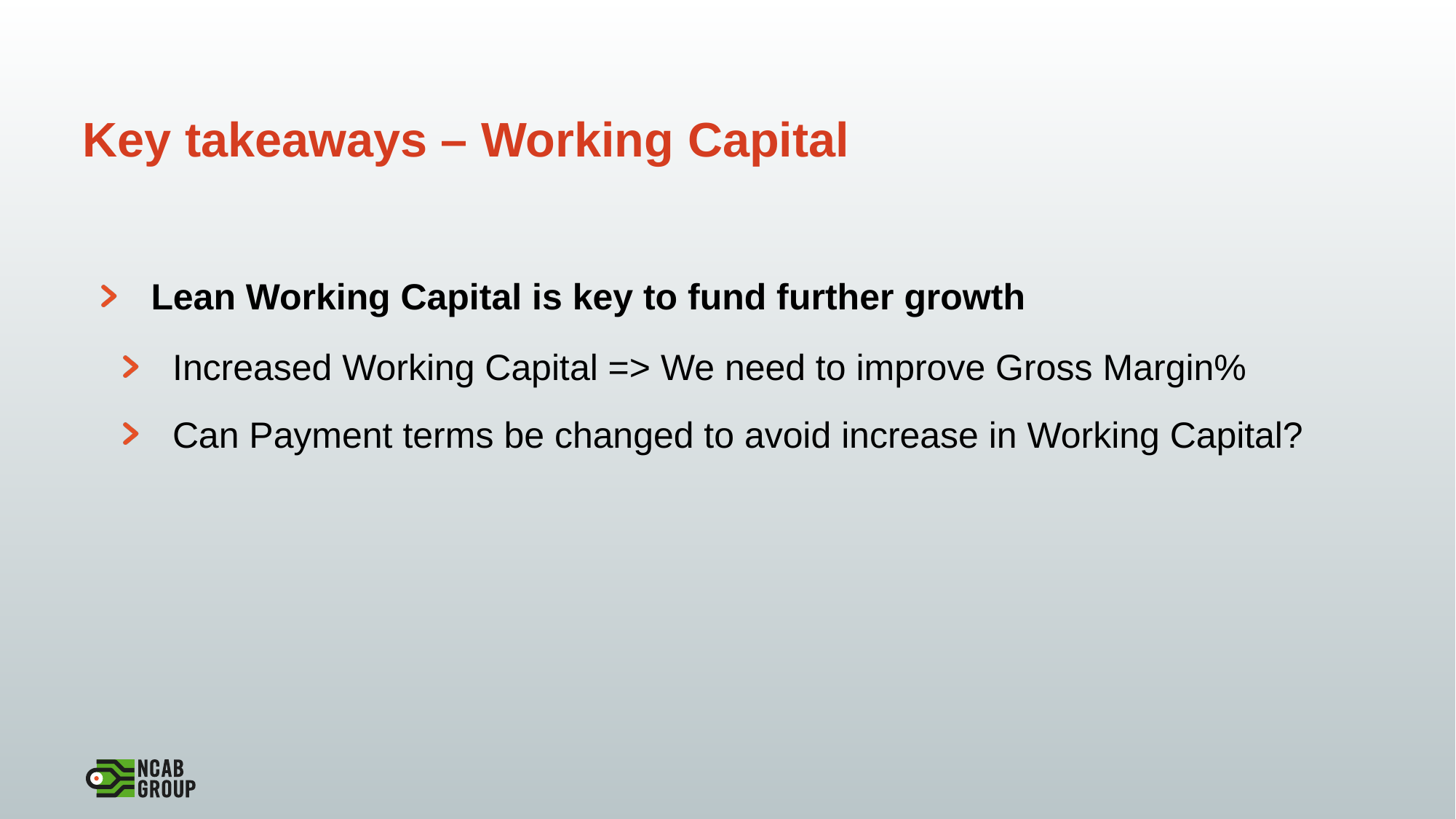

# Key takeaways – Working Capital
Lean Working Capital is key to fund further growth
Increased Working Capital => We need to improve Gross Margin%
Can Payment terms be changed to avoid increase in Working Capital?